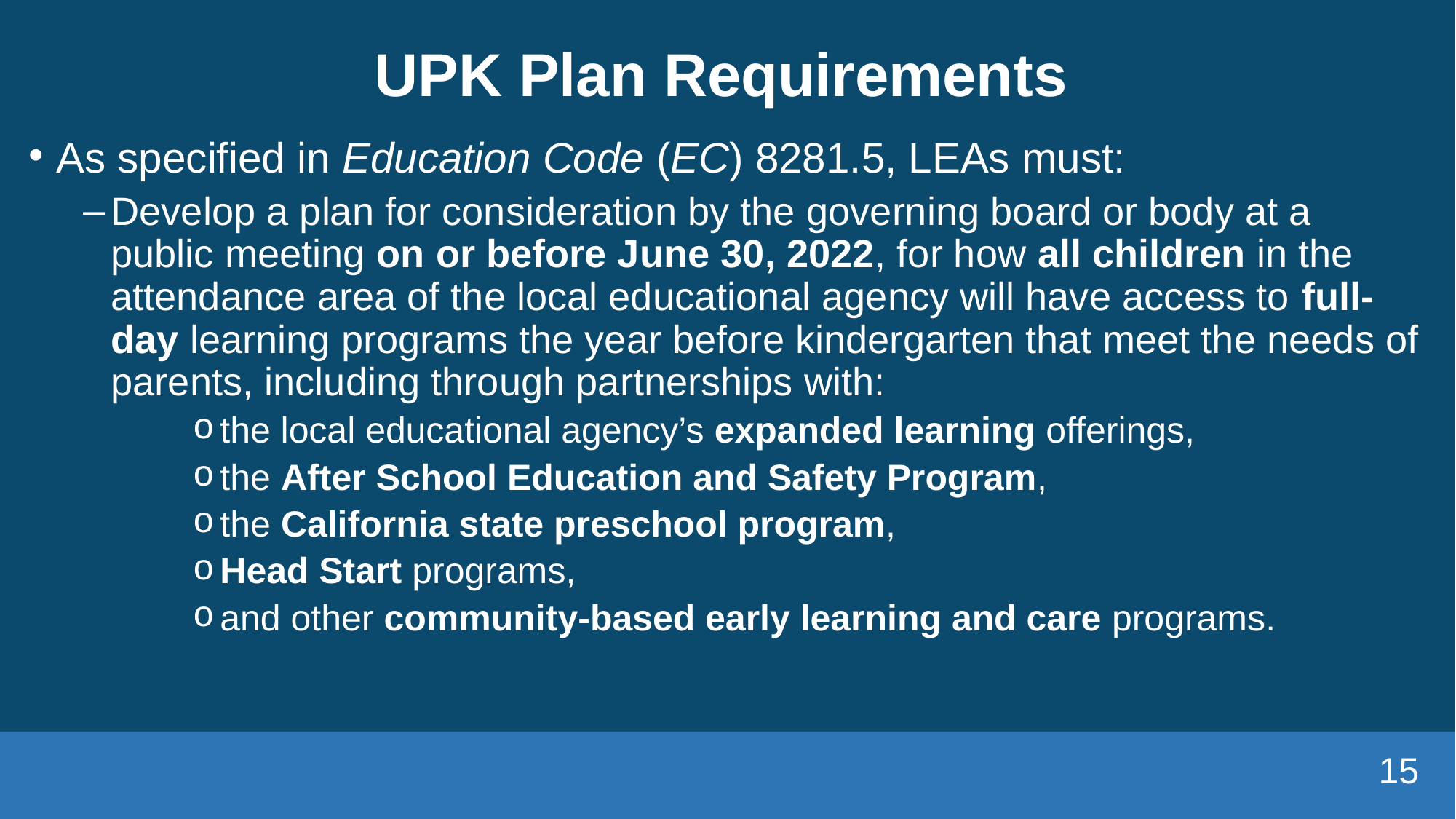

# UPK Plan Requirements
As specified in Education Code (EC) 8281.5, LEAs must:
Develop a plan for consideration by the governing board or body at a public meeting on or before June 30, 2022, for how all children in the attendance area of the local educational agency will have access to full-day learning programs the year before kindergarten that meet the needs of parents, including through partnerships with:
the local educational agency’s expanded learning offerings,
the After School Education and Safety Program,
the California state preschool program,
Head Start programs,
and other community-based early learning and care programs.
15